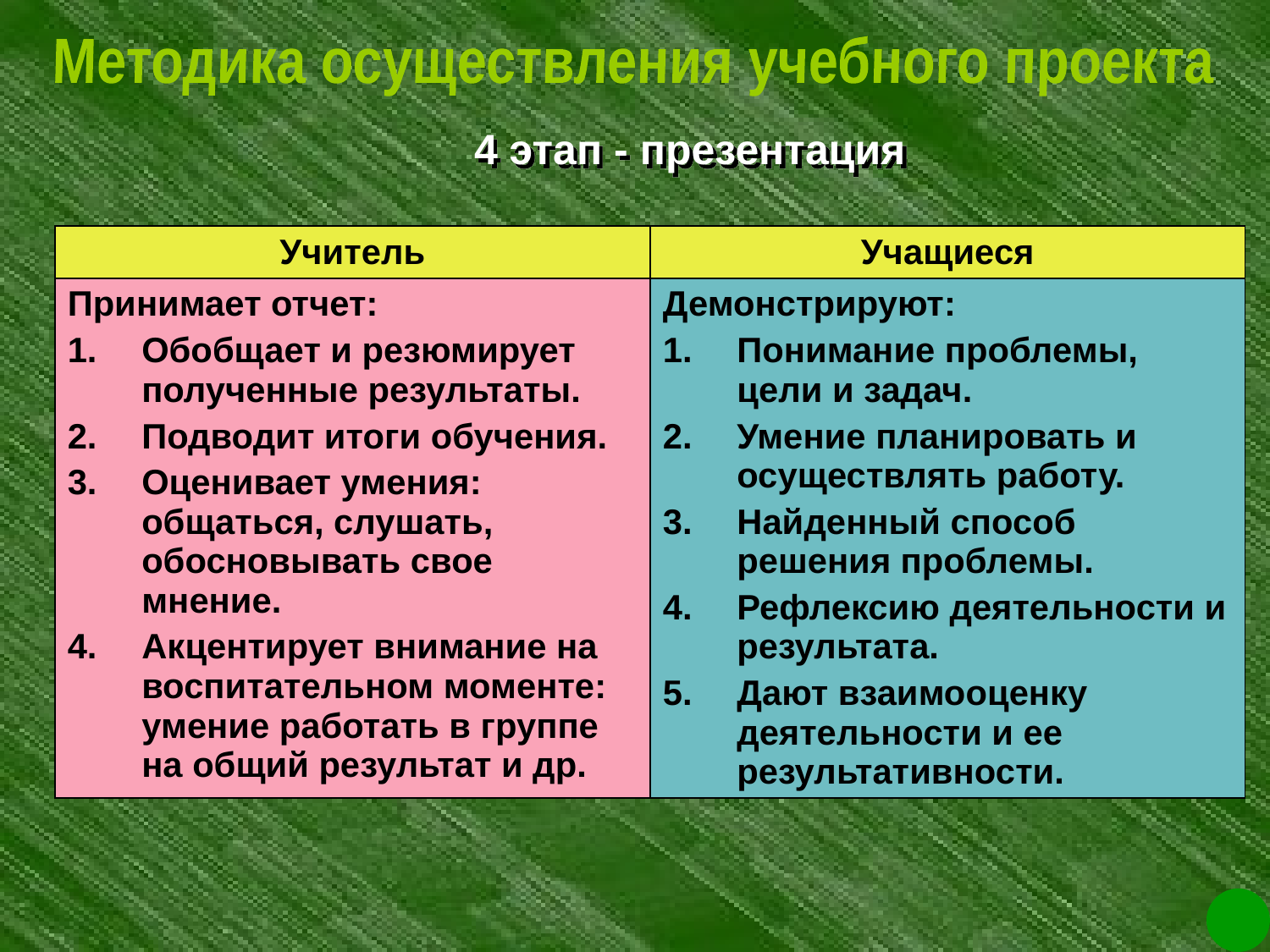

Методика осуществления учебного проекта
4 этап - презентация
| Учитель | Учащиеся |
| --- | --- |
| Принимает отчет: Обобщает и резюмирует полученные результаты. Подводит итоги обучения. Оценивает умения: общаться, слушать, обосновывать свое мнение. Акцентирует внимание на воспитательном моменте: умение работать в группе на общий результат и др. | Демонстрируют: Понимание проблемы, цели и задач. Умение планировать и осуществлять работу. Найденный способ решения проблемы. Рефлексию деятельности и результата. Дают взаимооценку деятельности и ее результативности. |